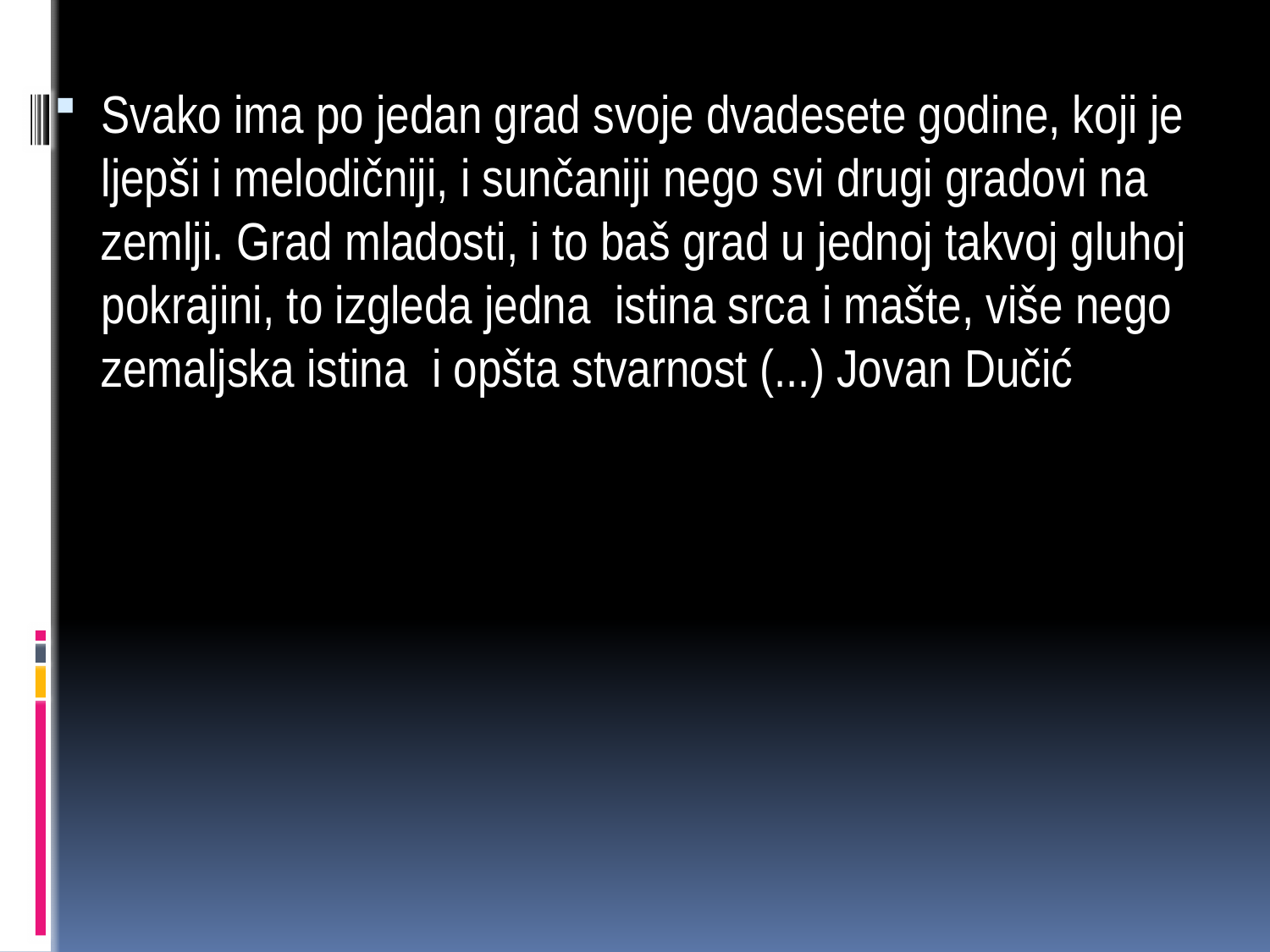

Svako ima po jedan grad svoje dvadesete godine, koji je ljepši i melodičniji, i sunčaniji nego svi drugi gradovi na zemlji. Grad mladosti, i to baš grad u jednoj takvoj gluhoj pokrajini, to izgleda jedna  istina srca i mašte, više nego zemaljska istina  i opšta stvarnost (...) Jovan Dučić